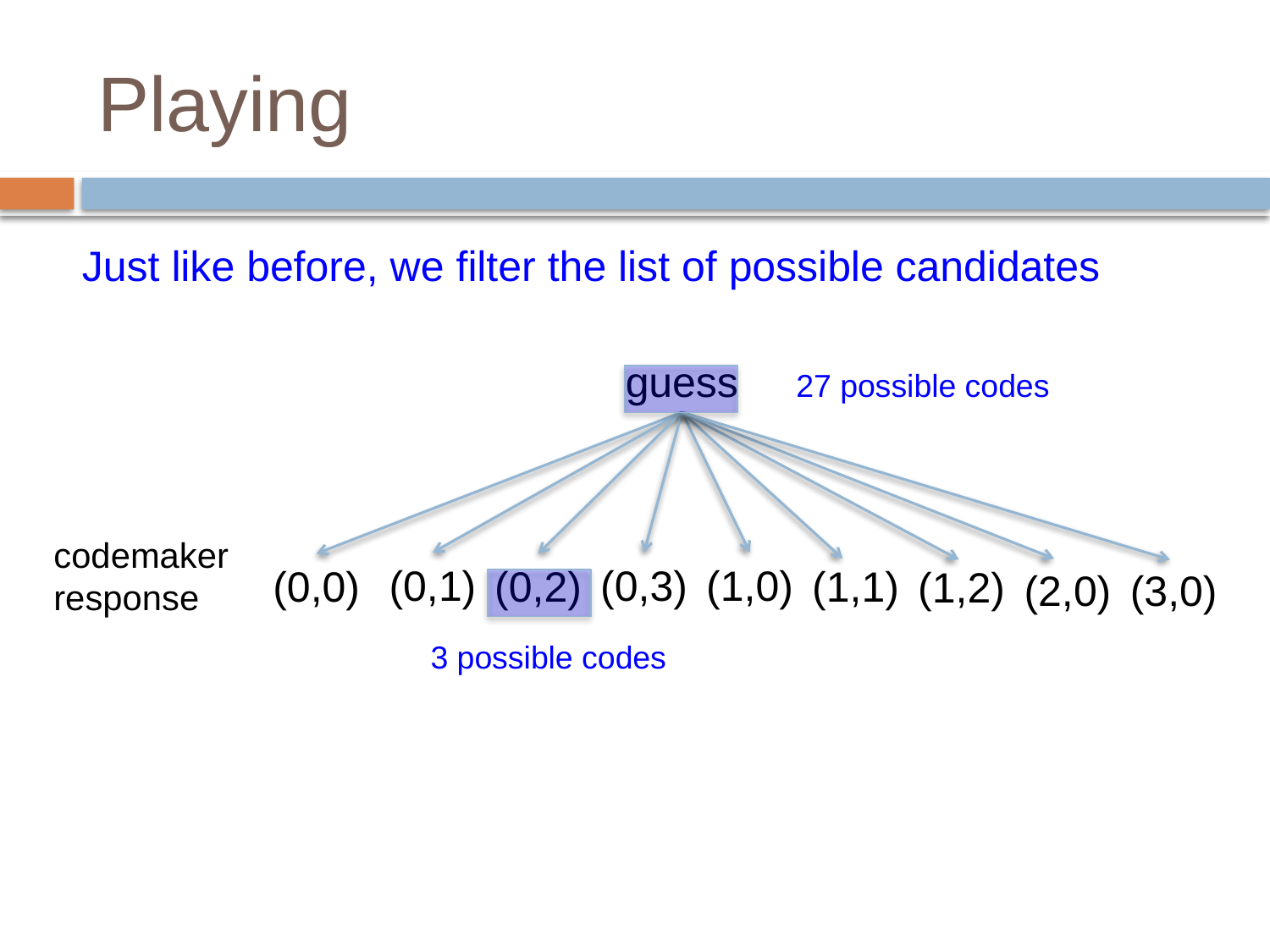

# Playing
Just like before, we filter the list of possible candidates
guess
27 possible codes

codemaker response
(0,1)
(0,3)
(1,0)
(0,0)
(0,2)
(1,1)
(1,2)
(2,0)
(3,0)

3 possible codes